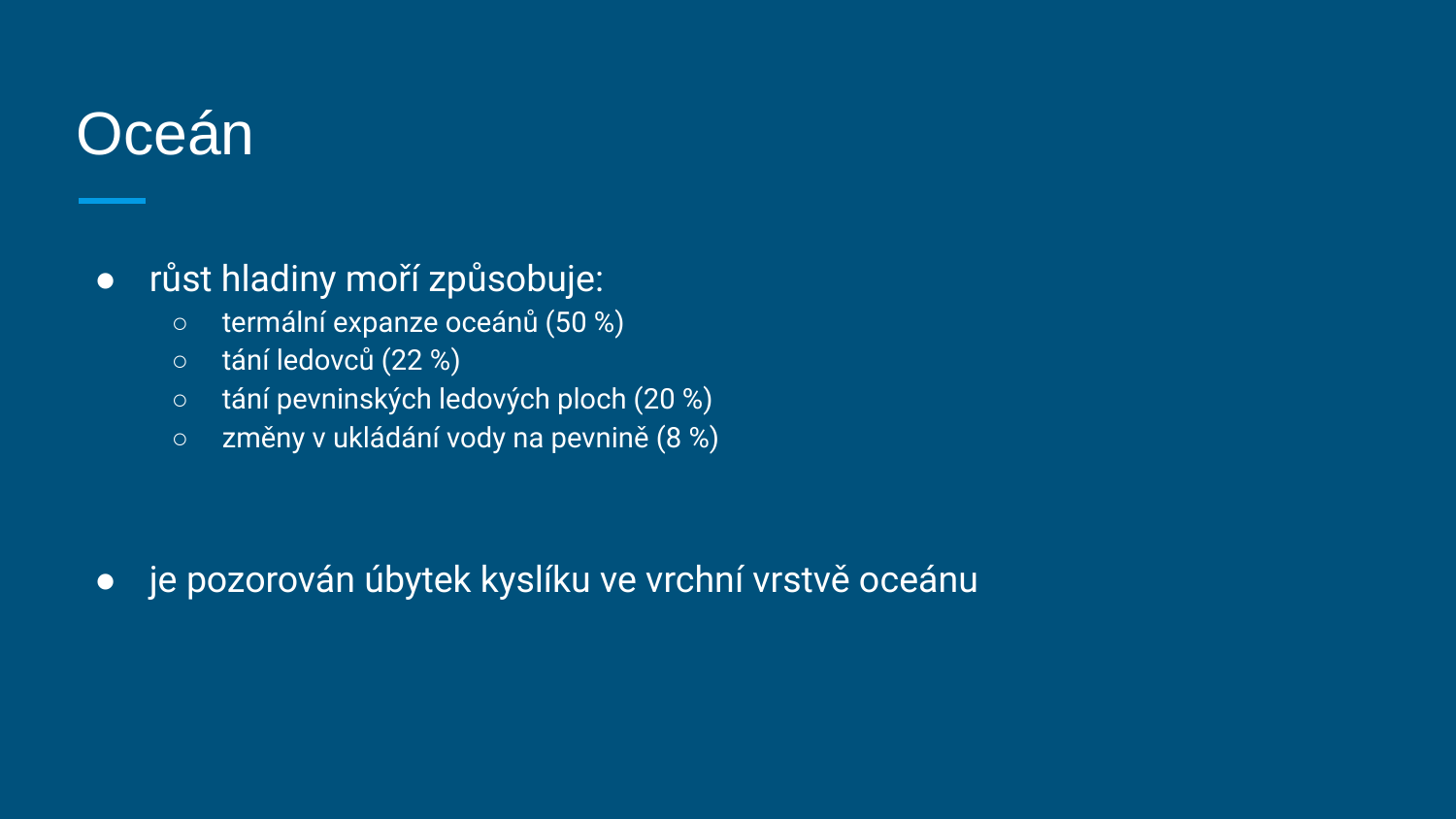

# Oceán
růst hladiny moří způsobuje:
termální expanze oceánů (50 %)
tání ledovců (22 %)
tání pevninských ledových ploch (20 %)
změny v ukládání vody na pevnině (8 %)

je pozorován úbytek kyslíku ve vrchní vrstvě oceánu